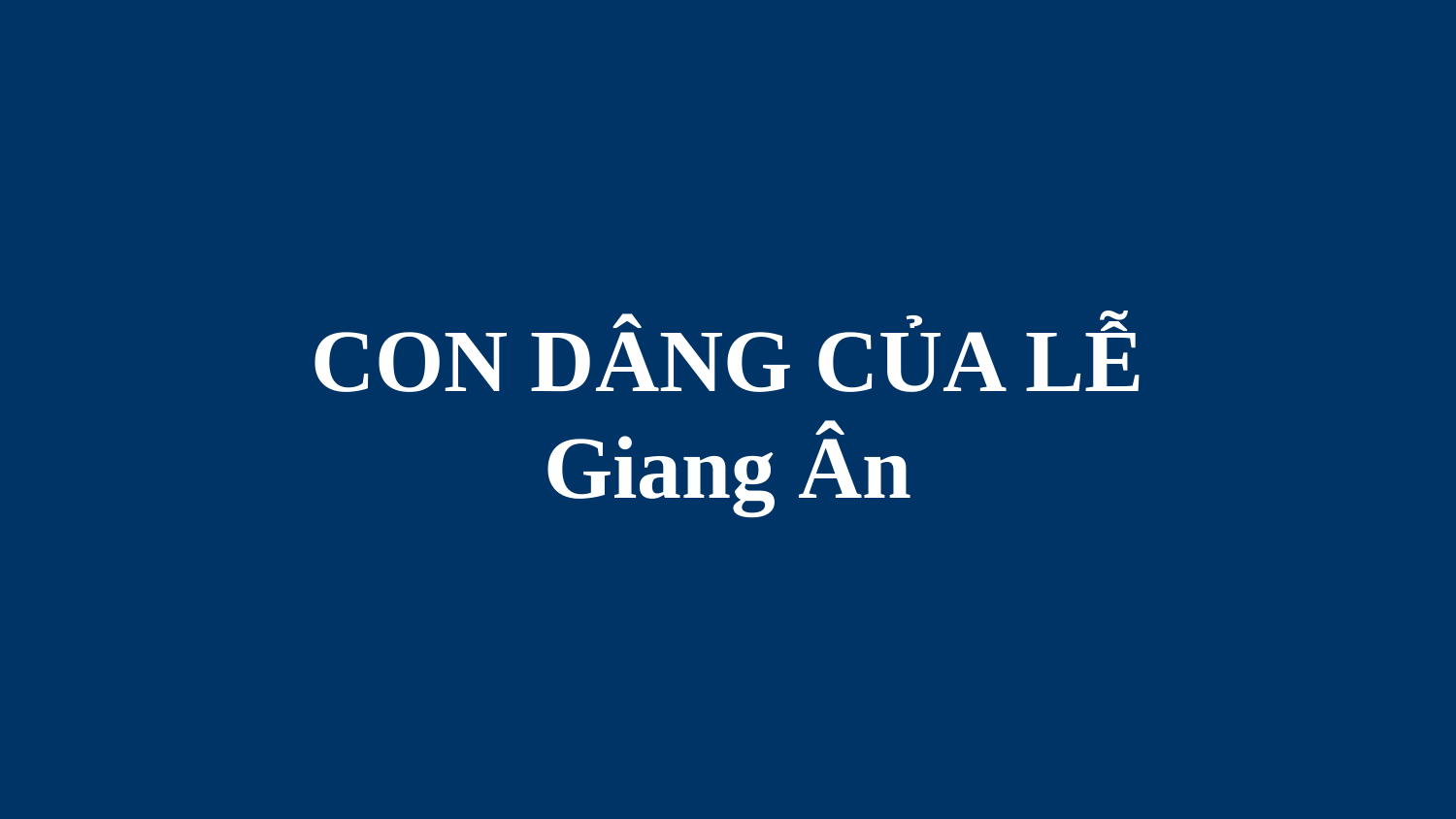

# CON DÂNG CỦA LỄ Giang Ân